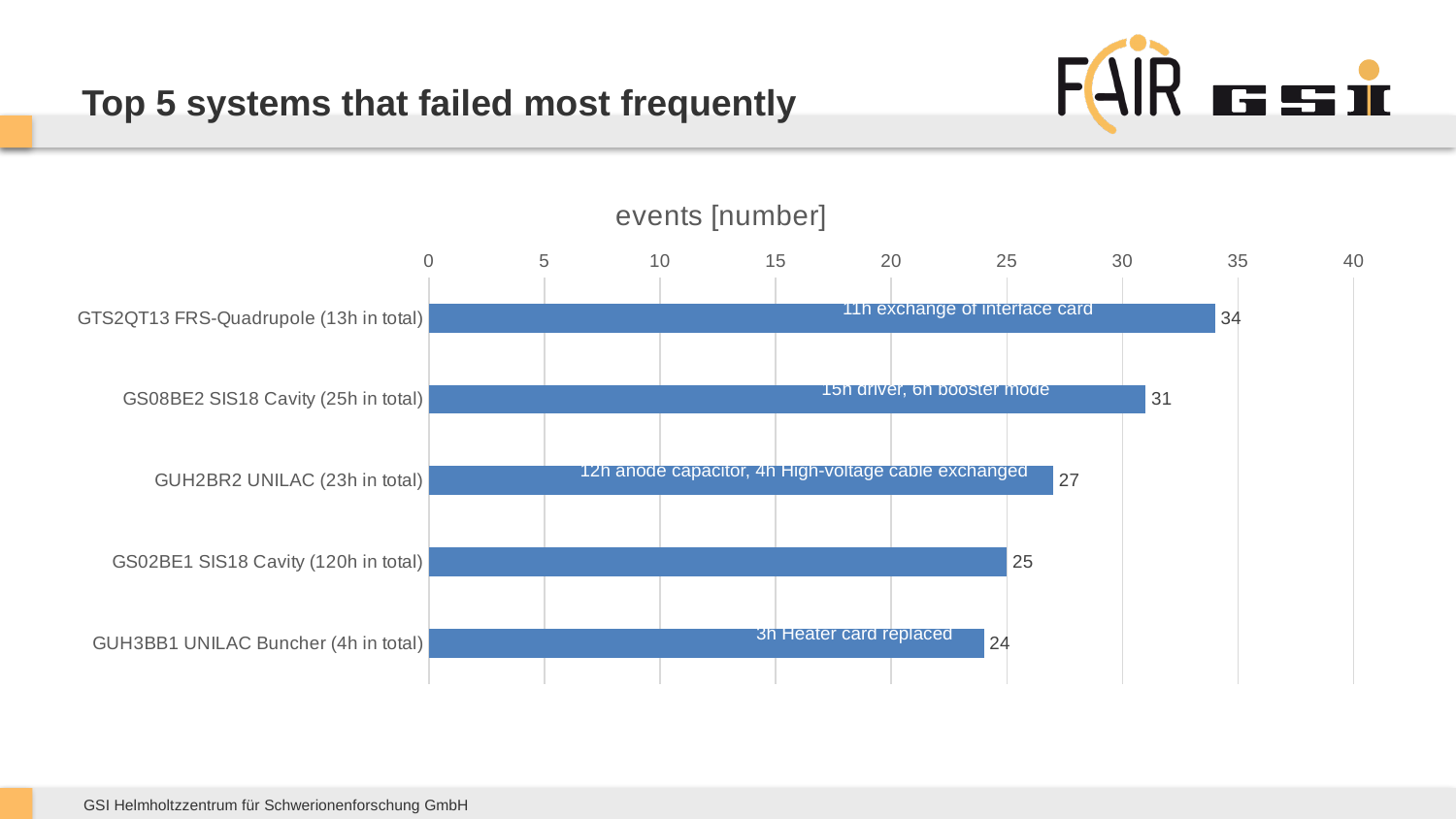

# Top 5 systems that failed most frequently

### Chart:

| Category | events [number] |
|---|---|
| GTS2QT13 FRS-Quadrupole (13h in total) | 34.0 |
| GS08BE2 SIS18 Cavity (25h in total) | 31.0 |
| GUH2BR2 UNILAC (23h in total) | 27.0 |
| GS02BE1 SIS18 Cavity (120h in total) | 25.0 |
| GUH3BB1 UNILAC Buncher (4h in total) | 24.0 |
11h exchange of interface card
15h driver, 6h booster mode
12h anode capacitor, 4h High-voltage cable exchanged
3h Heater card replaced